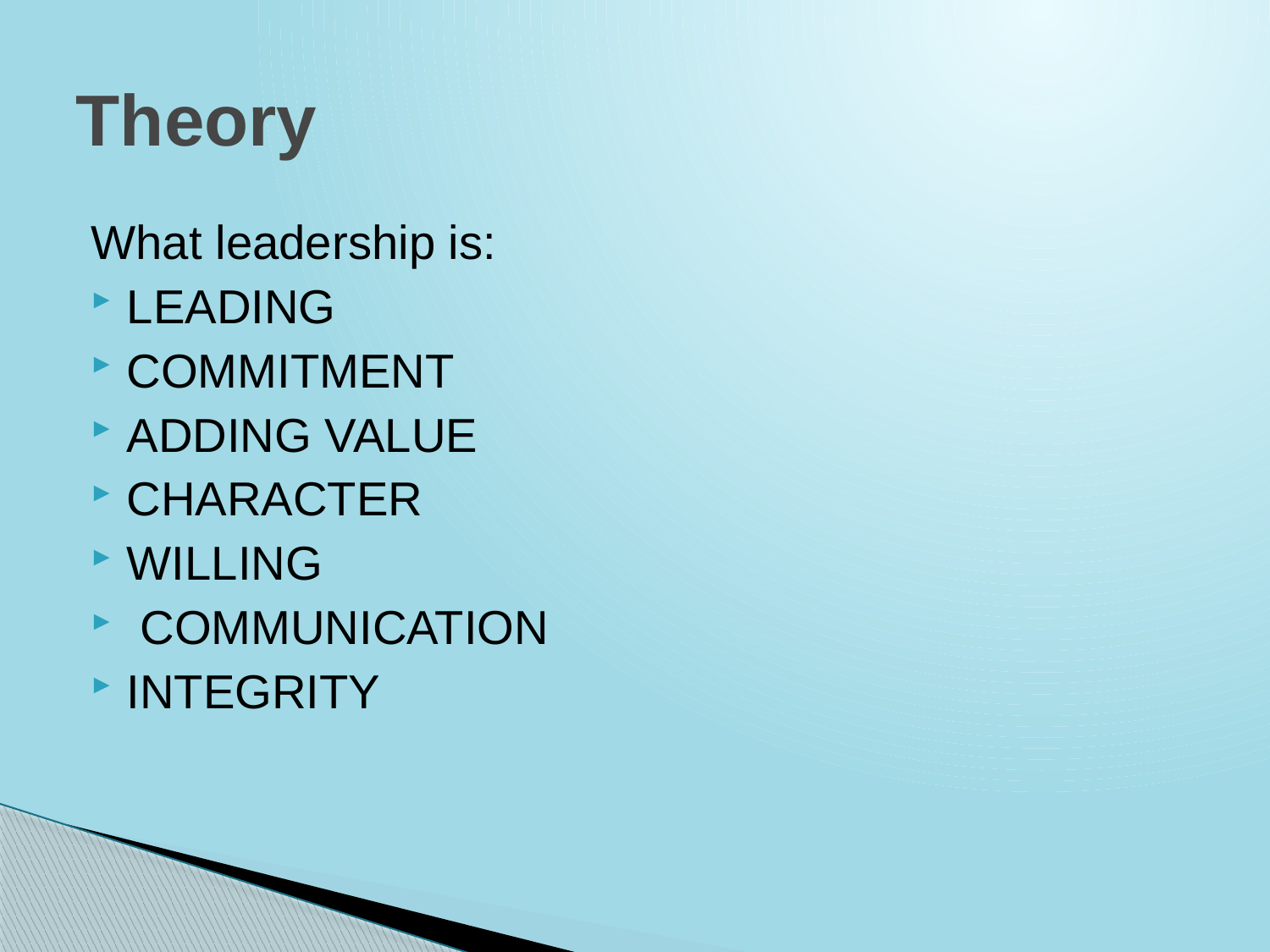

# Theory
What leadership is:
LEADING
COMMITMENT
ADDING VALUE
CHARACTER
WILLING
 COMMUNICATION
INTEGRITY